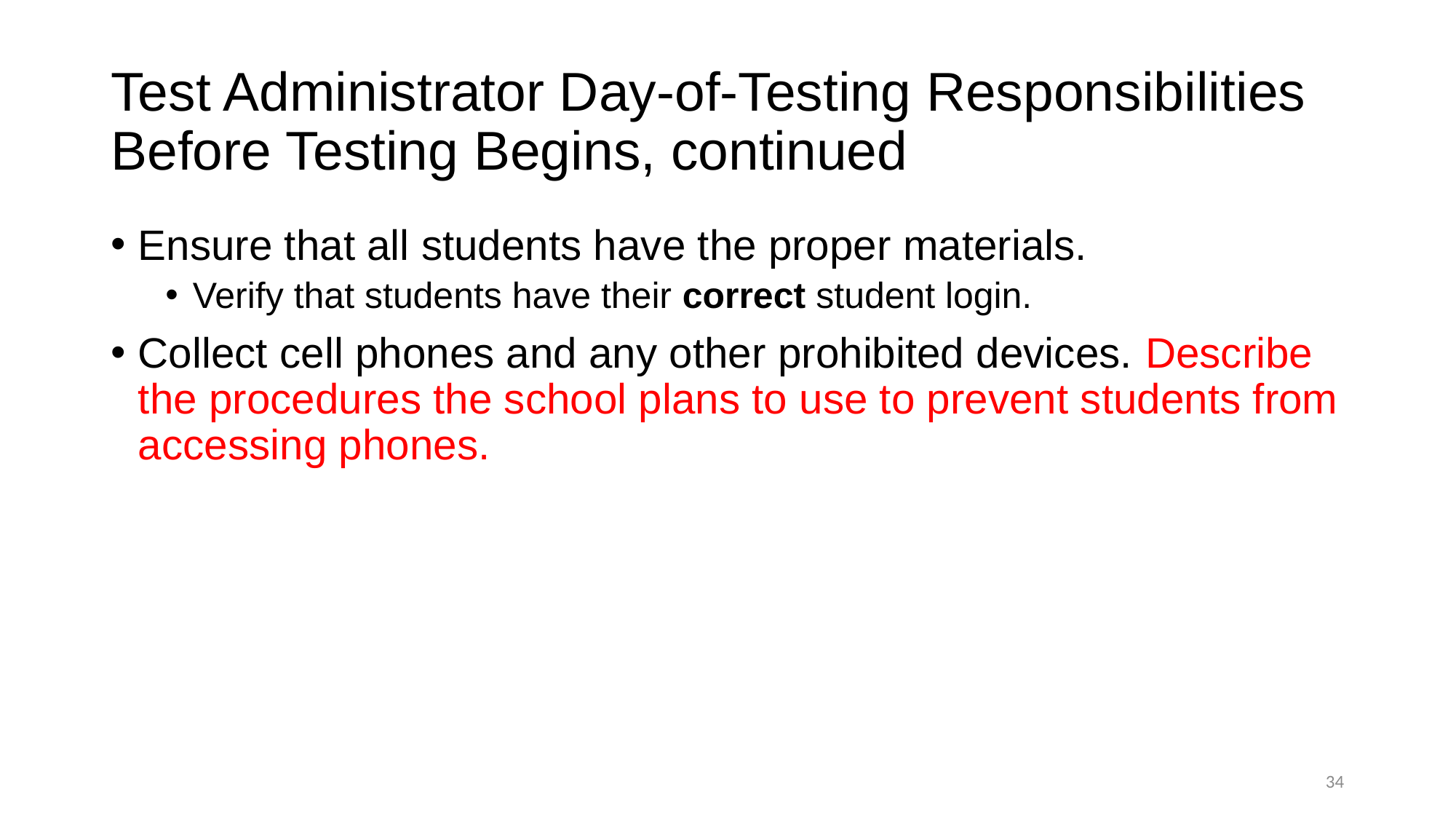

# Test Administrator Day-of-Testing Responsibilities Before Testing Begins, continued
Ensure that all students have the proper materials.
Verify that students have their correct student login.
Collect cell phones and any other prohibited devices. Describe the procedures the school plans to use to prevent students from accessing phones.

34